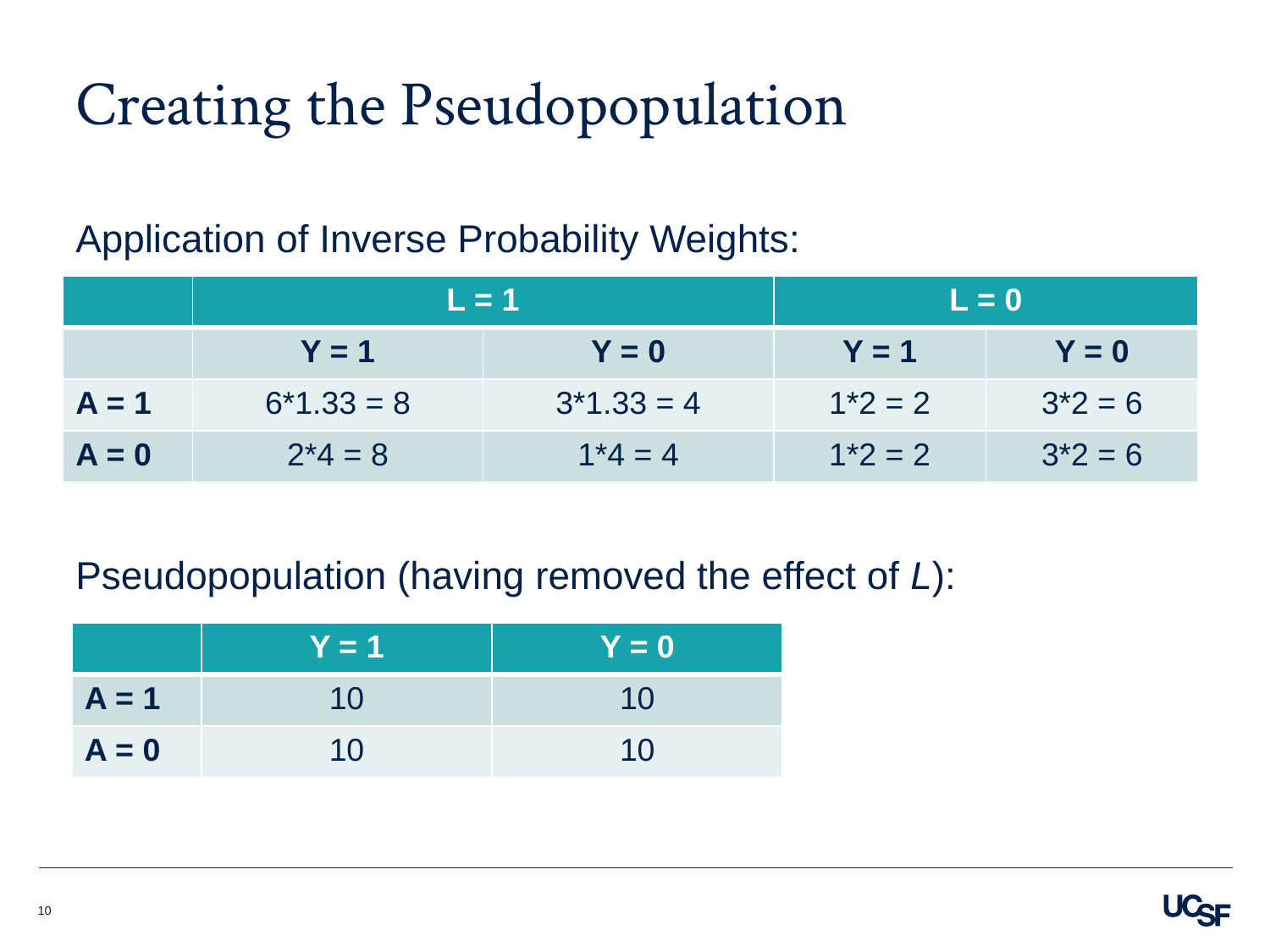

# Creating the Pseudopopulation
Application of Inverse Probability Weights:

Pseudopopulation (having removed the effect of L):
|  | L = 1 |  | L = 0 |  |
| --- | --- | --- | --- | --- |
|  | Y = 1 | Y = 0 | Y = 1 | Y = 0 |
| A = 1 | 6\*1.33 = 8 | 3\*1.33 = 4 | 1\*2 = 2 | 3\*2 = 6 |
| A = 0 | 2\*4 = 8 | 1\*4 = 4 | 1\*2 = 2 | 3\*2 = 6 |
|  | Y = 1 | Y = 0 |
| --- | --- | --- |
| A = 1 | 10 | 10 |
| A = 0 | 10 | 10 |
10